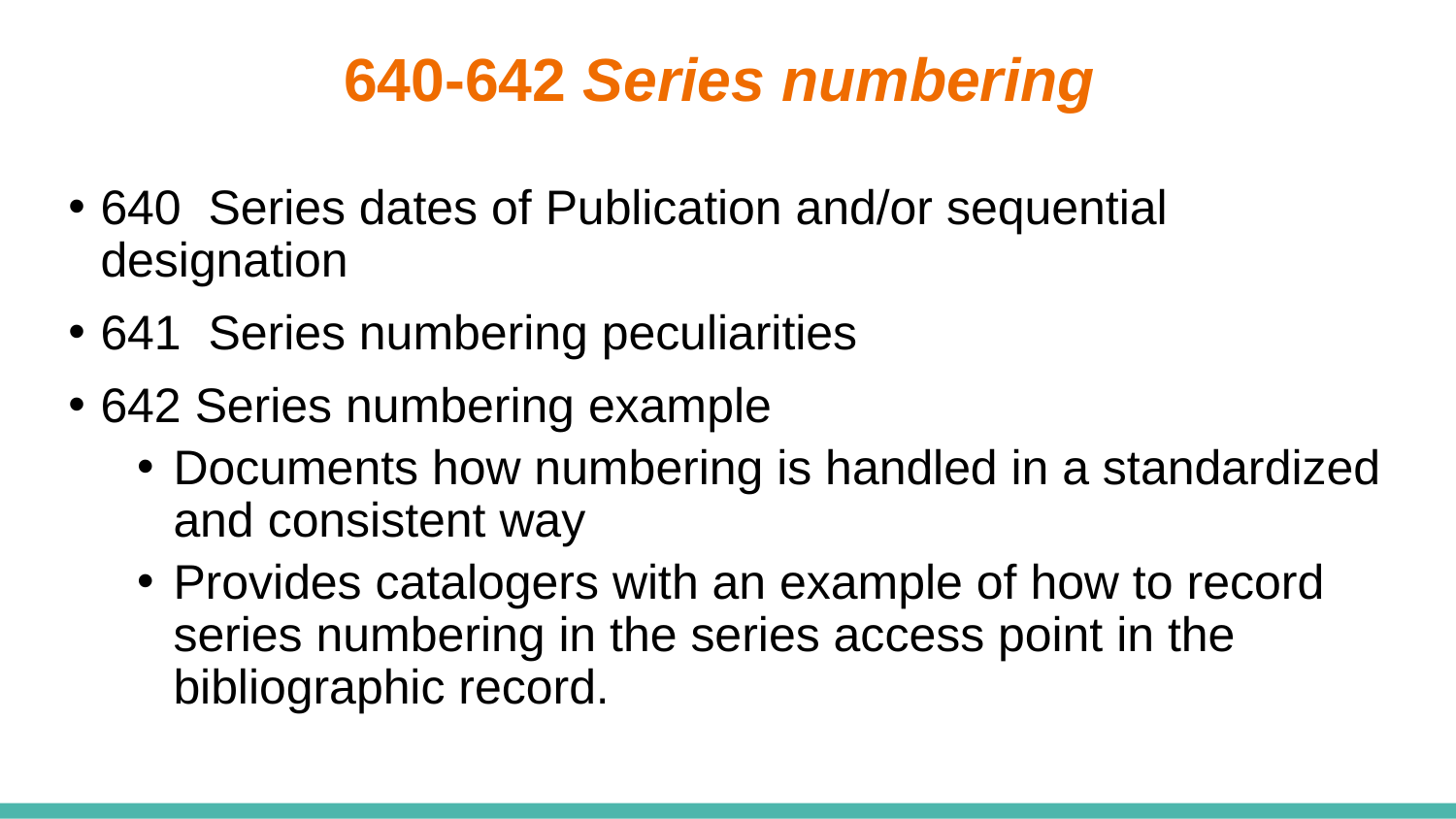

# 640-642 Series numbering
640  Series dates of Publication and/or sequential designation
641  Series numbering peculiarities
642 Series numbering example
Documents how numbering is handled in a standardized and consistent way
Provides catalogers with an example of how to record series numbering in the series access point in the bibliographic record.